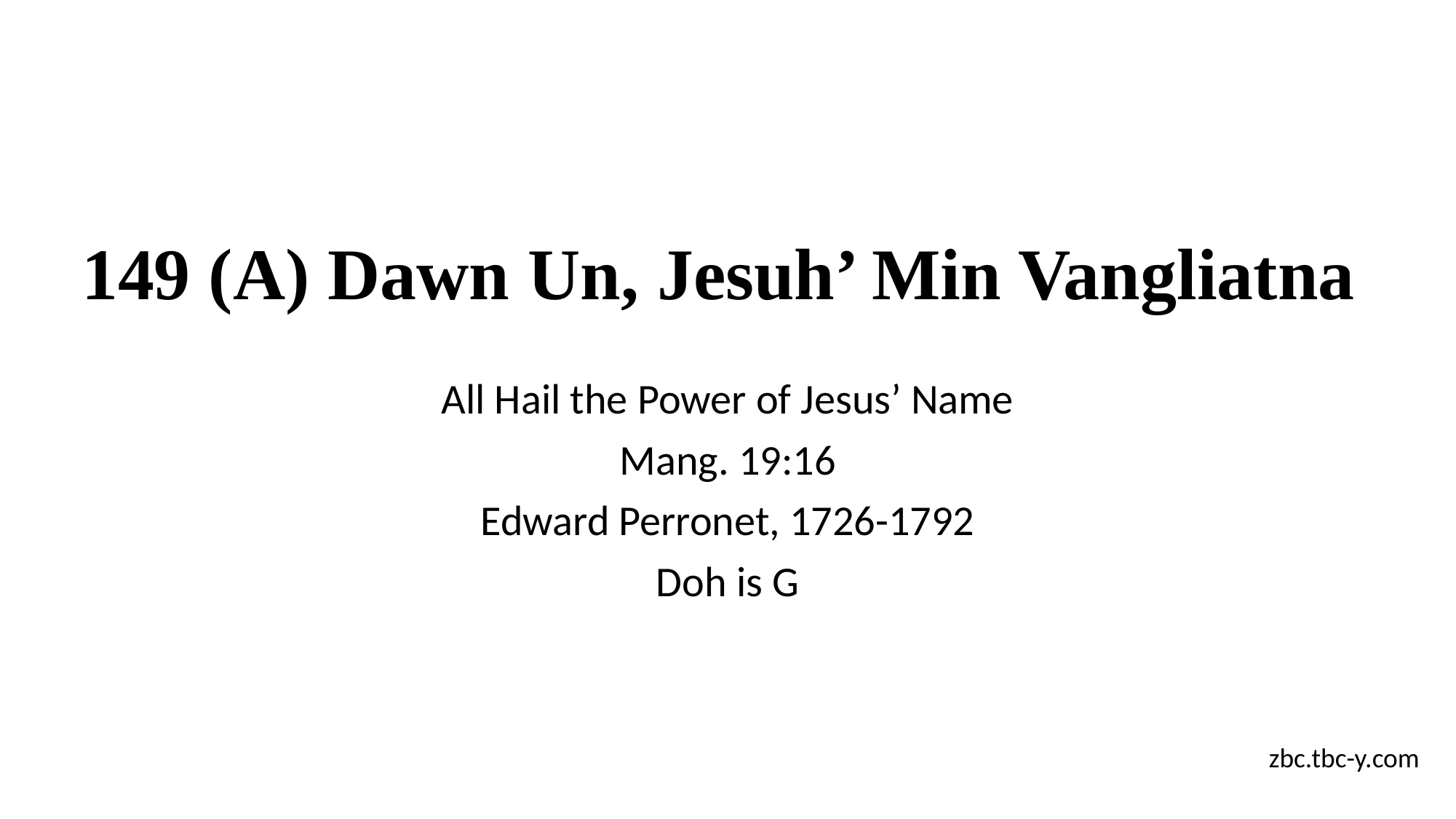

# 149 (A) Dawn Un, Jesuh’ Min Vangliatna
All Hail the Power of Jesus’ Name
Mang. 19:16
Edward Perronet, 1726-1792
Doh is G

zbc.tbc-y.com